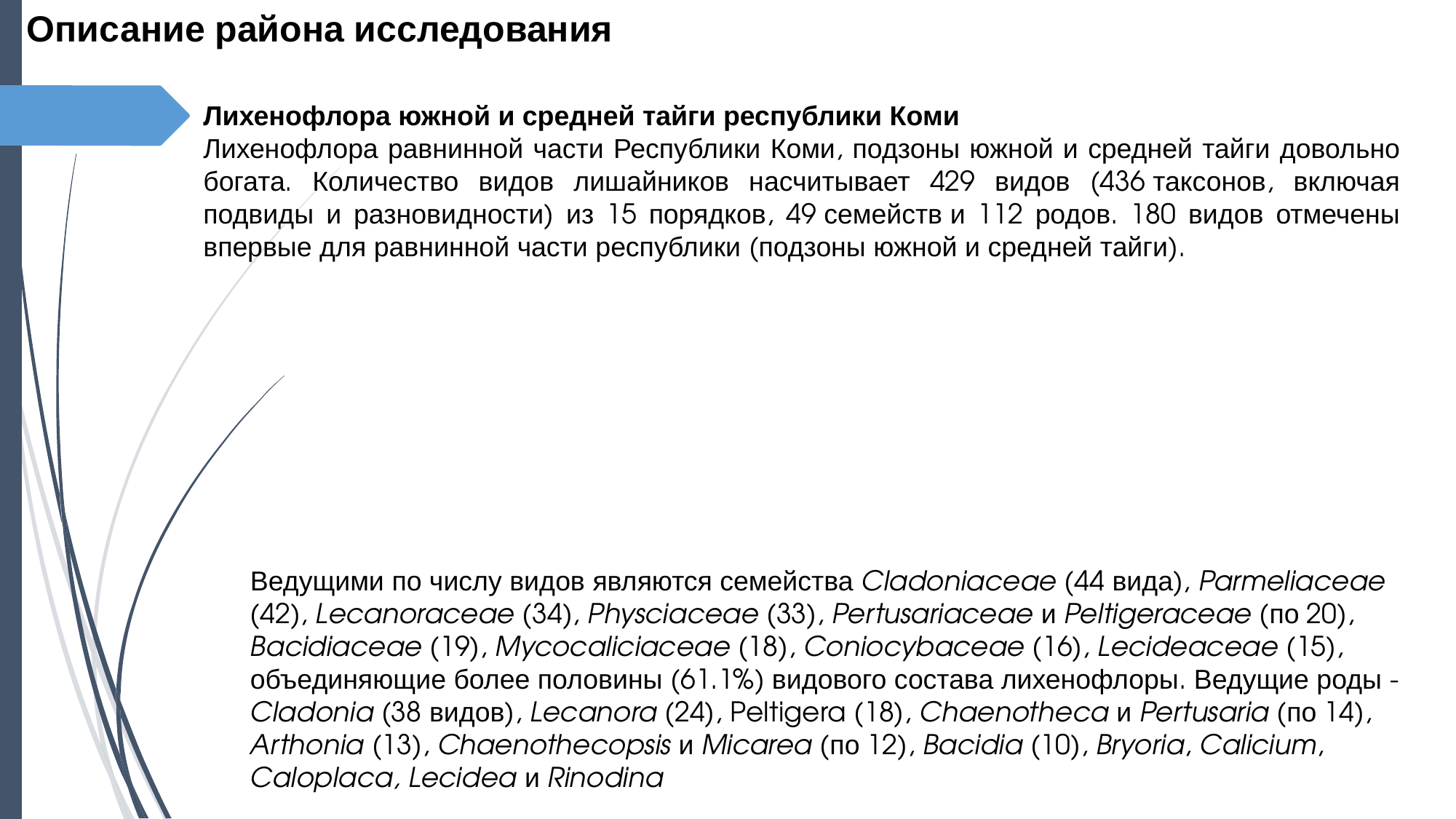

# Описание района исследования
Лихенофлора южной и средней тайги республики Коми
Лихенофлора равнинной части Республики Коми, подзоны южной и средней тайги довольно богата. Количество видов лишайников насчитывает 429 видов (436 таксонов, включая подвиды и разновидности) из 15 порядков, 49 семейств и 112 родов. 180 видов отмечены впервые для равнинной части республики (подзоны южной и средней тайги).

Ведущими по числу видов являются семейства Cladoniaceae (44 вида), Parmeliaceae (42), Lecanoraceae (34), Physciaceae (33), Pertusariaceae и Peltigeraceae (по 20), Bacidiaceae (19), Mycocaliciaceae (18), Coniocybaceae (16), Lecideaceae (15), объединяющие более половины (61.1%) видового состава лихенофлоры. Ведущие роды - Cladonia (38 видов), Lecanora (24), Peltigera (18), Chaenotheca и Pertusaria (по 14), Arthonia (13), Chaenothecopsis и Micarea (по 12), Bacidia (10), Bryoria, Calicium, Caloplaca, Lecidea и Rinodina